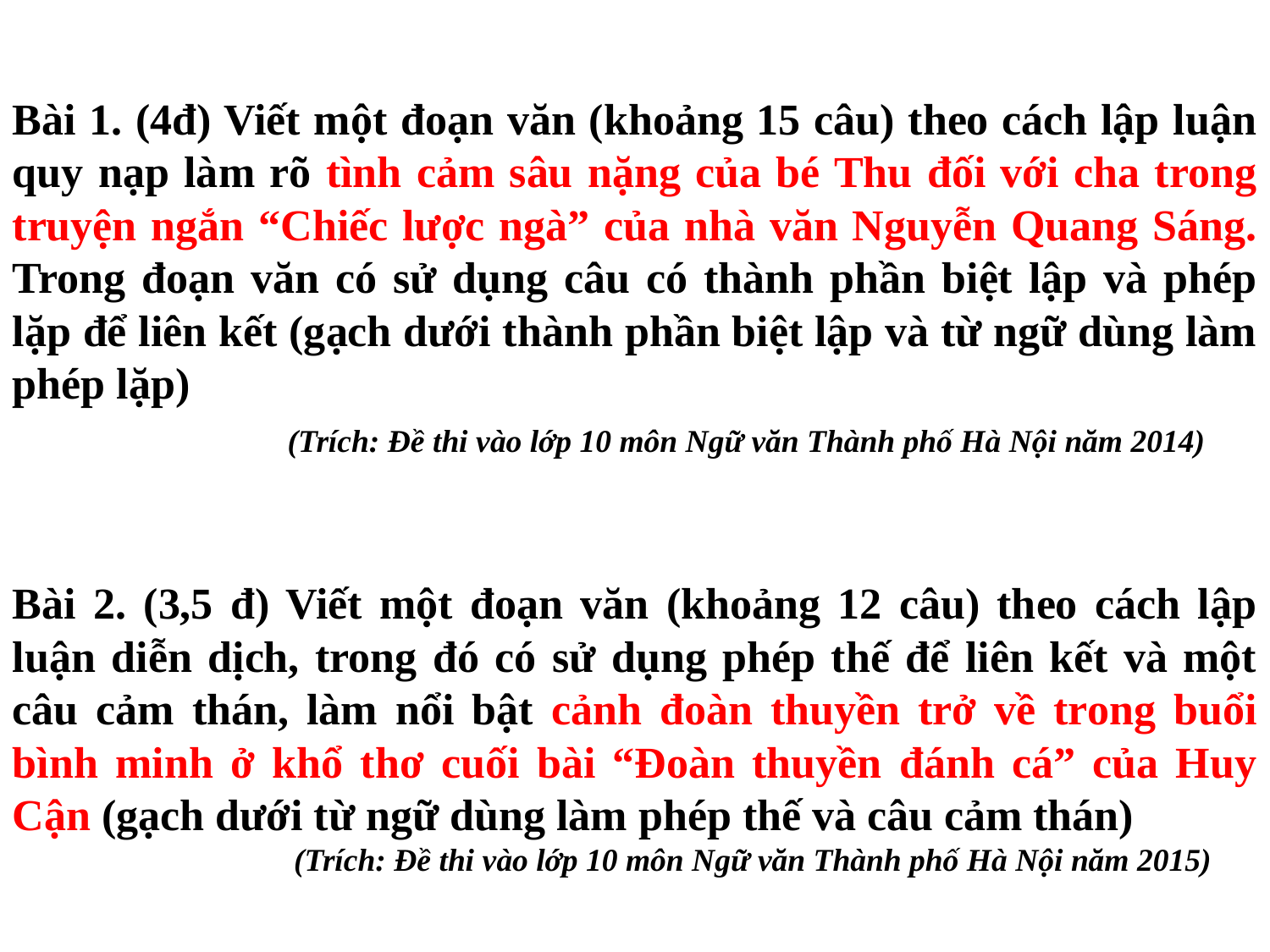

Bài 1. (4đ) Viết một đoạn văn (khoảng 15 câu) theo cách lập luận quy nạp làm rõ tình cảm sâu nặng của bé Thu đối với cha trong truyện ngắn “Chiếc lược ngà” của nhà văn Nguyễn Quang Sáng. Trong đoạn văn có sử dụng câu có thành phần biệt lập và phép lặp để liên kết (gạch dưới thành phần biệt lập và từ ngữ dùng làm phép lặp)
                         (Trích: Đề thi vào lớp 10 môn Ngữ văn Thành phố Hà Nội năm 2014)

Bài 2. (3,5 đ) Viết một đoạn văn (khoảng 12 câu) theo cách lập luận diễn dịch, trong đó có sử dụng phép thế để liên kết và một câu cảm thán, làm nổi bật cảnh đoàn thuyền trở về trong buổi bình minh ở khổ thơ cuối bài “Đoàn thuyền đánh cá” của Huy Cận (gạch dưới từ ngữ dùng làm phép thế và câu cảm thán)
                                   (Trích: Đề thi vào lớp 10 môn Ngữ văn Thành phố Hà Nội năm 2015)